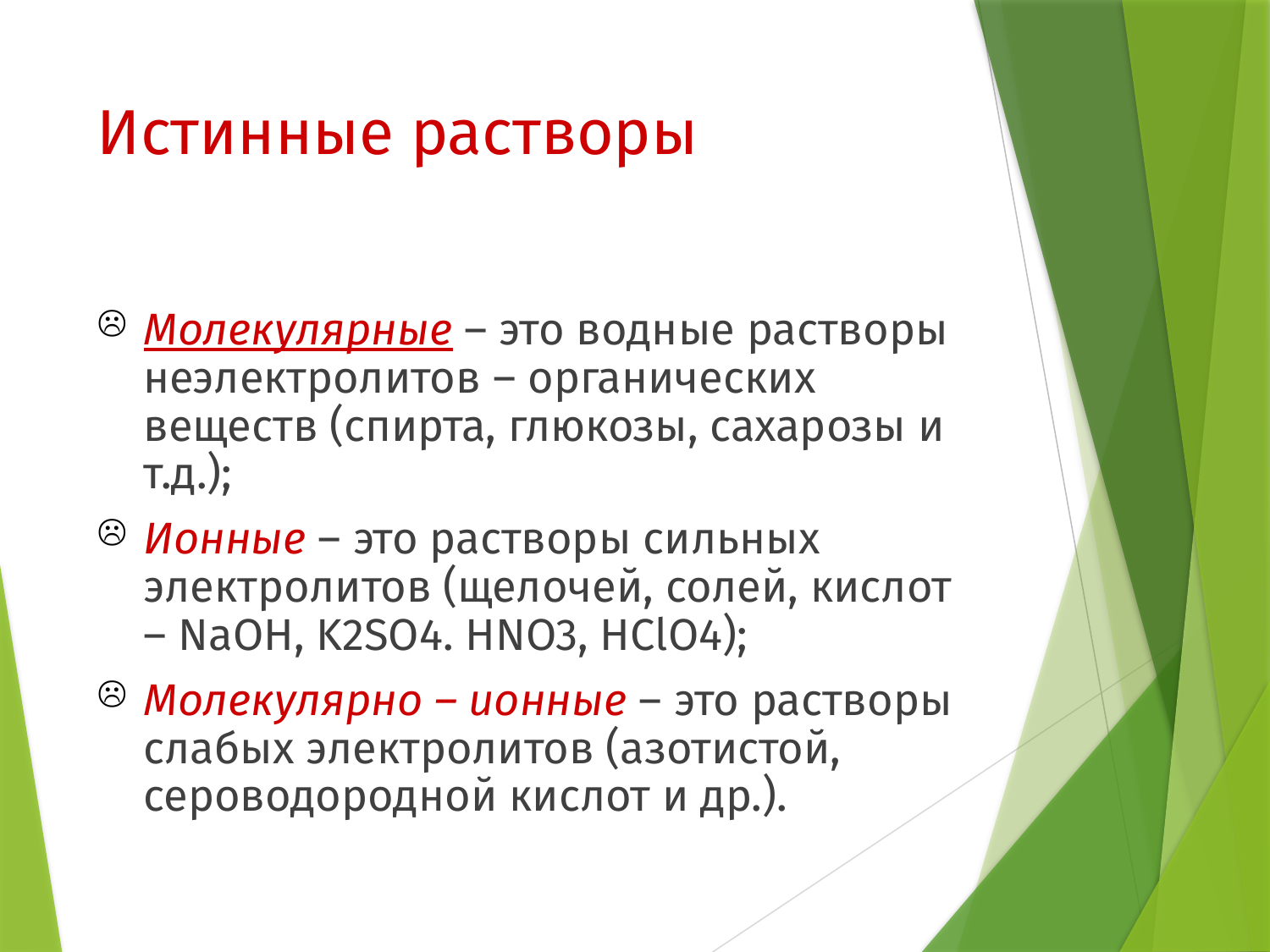

# Истинные растворы
Молекулярные – это водные растворы неэлектролитов – органических веществ (спирта, глюкозы, сахарозы и т.д.);
Ионные – это растворы сильных электролитов (щелочей, солей, кислот – NaOH, K2SO4. HNO3, HClO4);
Молекулярно – ионные – это растворы слабых электролитов (азотистой, сероводородной кислот и др.).